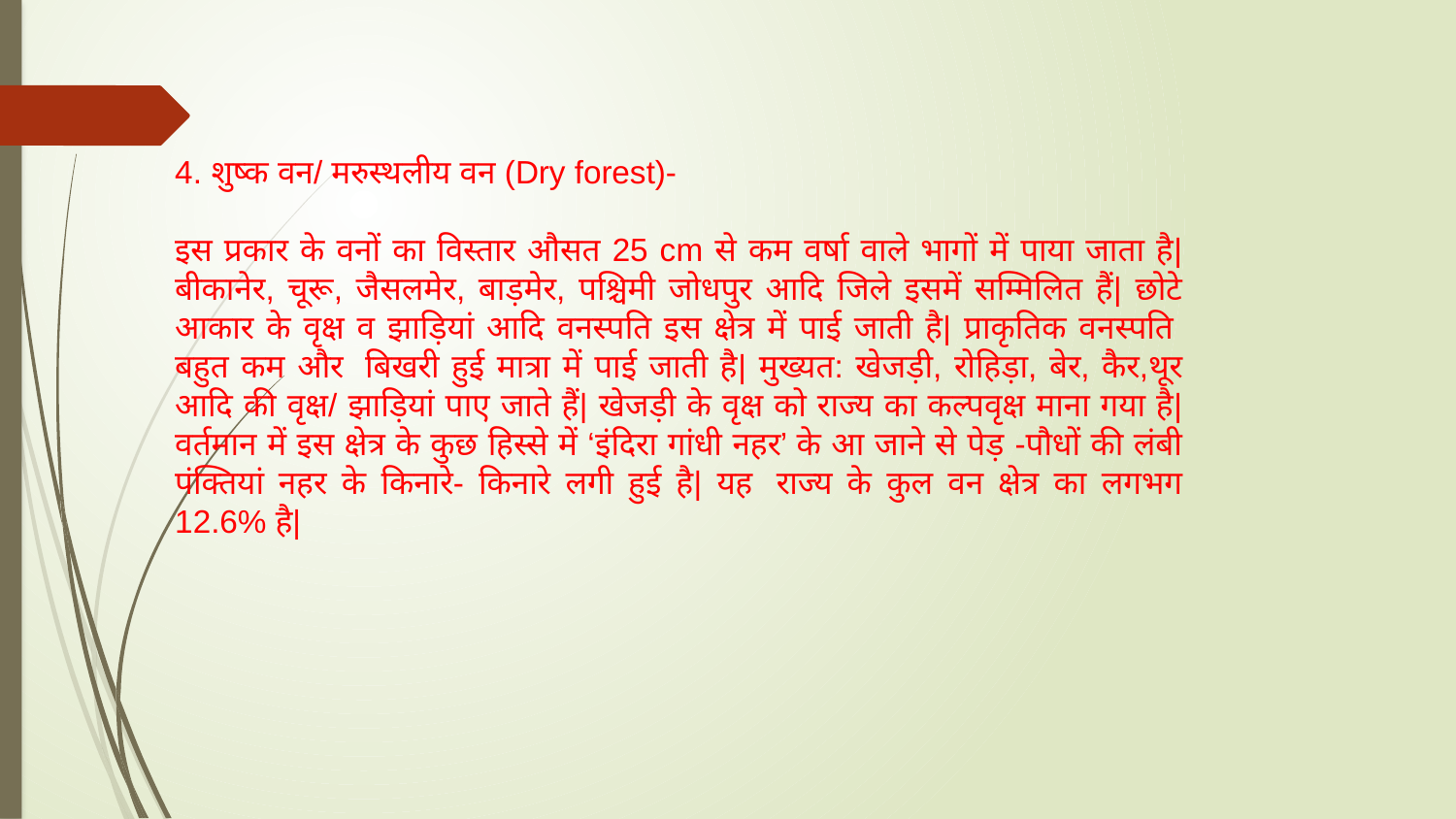

4. शुष्क वन/ मरुस्थलीय वन (Dry forest)-
इस प्रकार के वनों का विस्तार औसत 25 cm से कम वर्षा वाले भागों में पाया जाता है| बीकानेर, चूरू, जैसलमेर, बाड़मेर, पश्चिमी जोधपुर आदि जिले इसमें सम्मिलित हैं| छोटे आकार के वृक्ष व झाड़ियां आदि वनस्पति इस क्षेत्र में पाई जाती है| प्राकृतिक वनस्पति  बहुत कम और  बिखरी हुई मात्रा में पाई जाती है| मुख्यत: खेजड़ी, रोहिड़ा, बेर, कैर,थूर आदि की वृक्ष/ झाड़ियां पाए जाते हैं| खेजड़ी के वृक्ष को राज्य का कल्पवृक्ष माना गया है| वर्तमान में इस क्षेत्र के कुछ हिस्से में ‘इंदिरा गांधी नहर’ के आ जाने से पेड़ -पौधों की लंबी पंक्तियां नहर के किनारे- किनारे लगी हुई है| यह  राज्य के कुल वन क्षेत्र का लगभग 12.6% है|